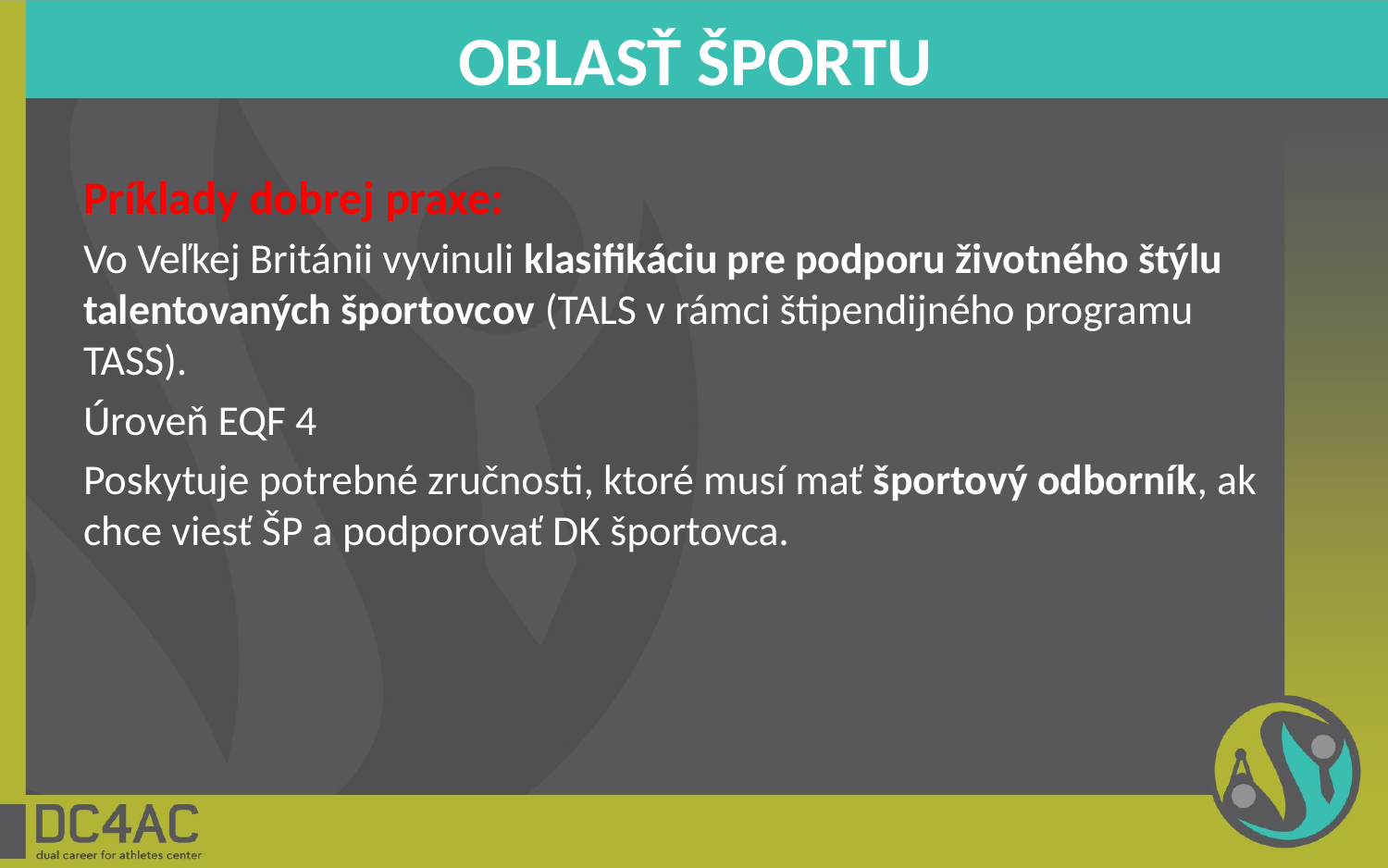

# OBLASŤ ŠPORTU
Príklady dobrej praxe:
Vo Veľkej Británii vyvinuli klasifikáciu pre podporu životného štýlu talentovaných športovcov (TALS v rámci štipendijného programu TASS).
Úroveň EQF 4
Poskytuje potrebné zručnosti, ktoré musí mať športový odborník, ak chce viesť ŠP a podporovať DK športovca.